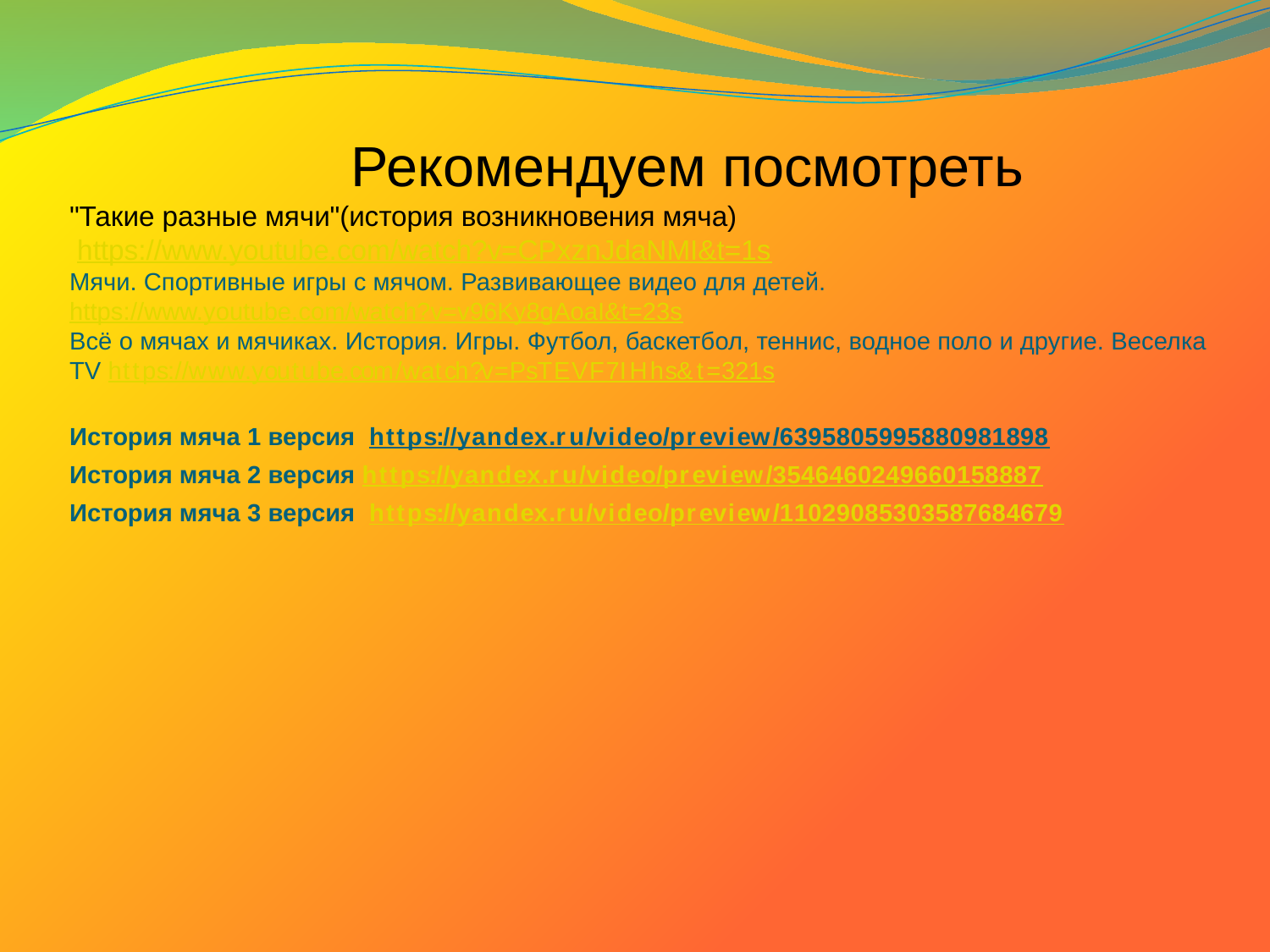

# Рекомендуем посмотреть "Такие разные мячи"(история возникновения мяча)  https://www.youtube.com/watch?v=CPxznJdaNMI&t=1s Мячи. Спортивные игры с мячом. Развивающее видео для детей. https://www.youtube.com/watch?v=v96Ky8gAoaI&t=23s Всё о мячах и мячиках. История. Игры. Футбол, баскетбол, теннис, водное поло и другие. Веселка TV https://www.youtube.com/watch?v=PsTEVF7IHhs&t=321s История мяча 1 версия  https://yandex.ru/video/preview/6395805995880981898 История мяча 2 версия https://yandex.ru/video/preview/3546460249660158887 История мяча 3 версия  https://yandex.ru/video/preview/11029085303587684679